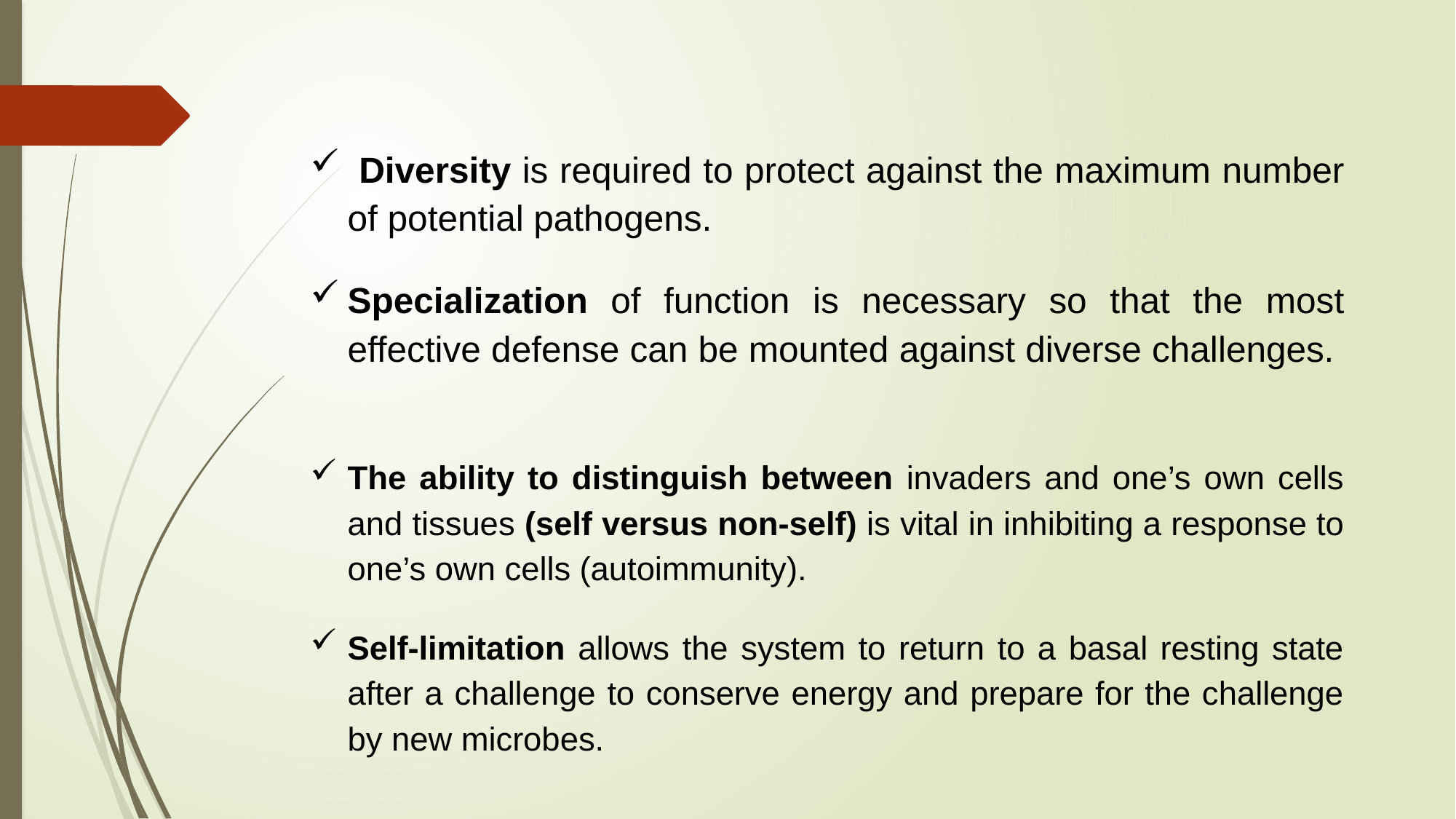

Diversity is required to protect against the maximum number of potential pathogens.
Specialization of function is necessary so that the most effective defense can be mounted against diverse challenges.

The ability to distinguish between invaders and one’s own cells and tissues (self versus non-self) is vital in inhibiting a response to one’s own cells (autoimmunity).
Self-limitation allows the system to return to a basal resting state after a challenge to conserve energy and prepare for the challenge by new microbes.